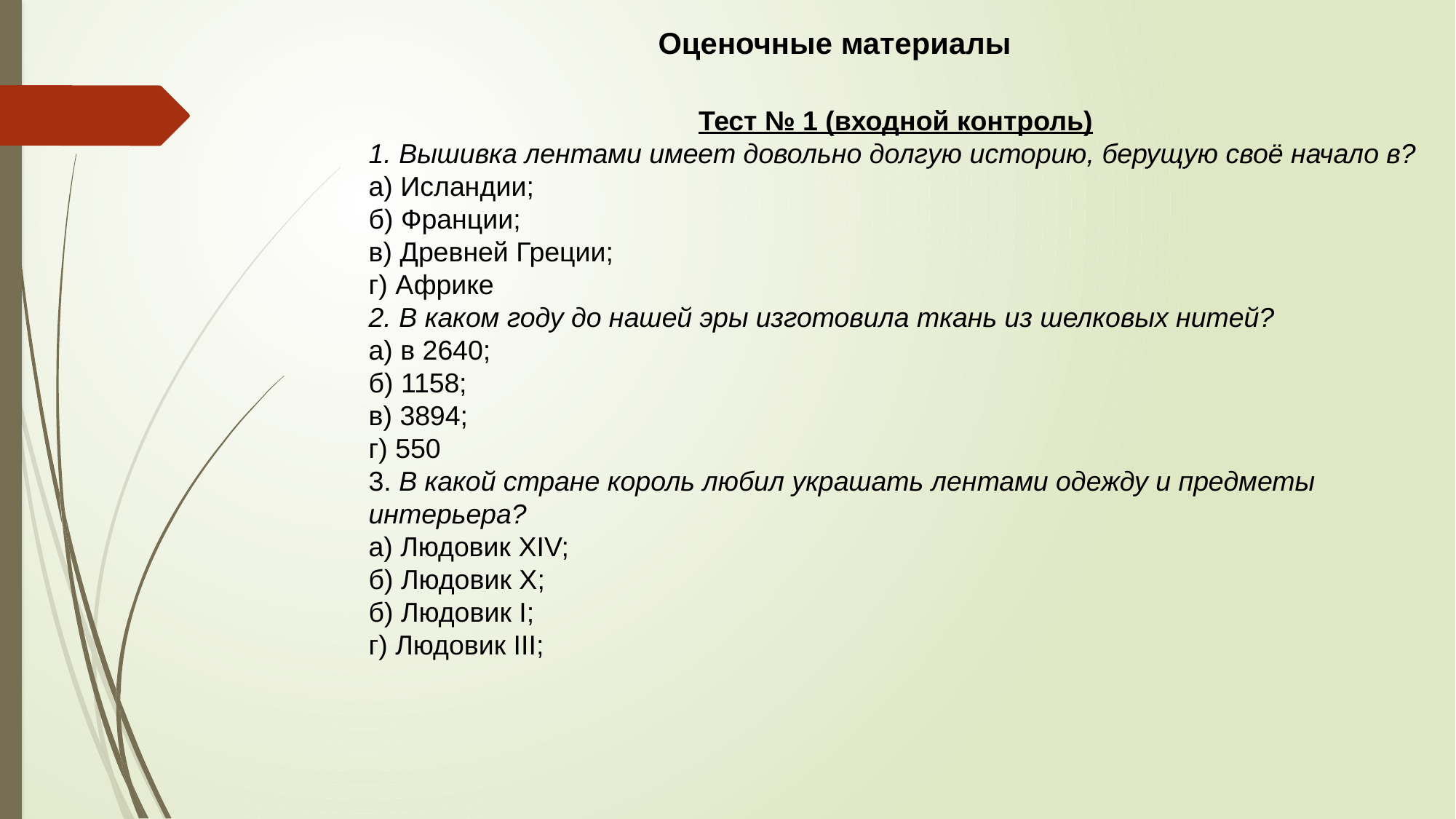

Оценочные материалы
Тест № 1 (входной контроль)
1. Вышивка лентами имеет довольно долгую историю, берущую своё начало в?
а) Исландии;
б) Франции;
в) Древней Греции;
г) Африке
2. В каком году до нашей эры изготовила ткань из шелковых нитей?
а) в 2640;
б) 1158;
в) 3894;
г) 550
3. В какой стране король любил украшать лентами одежду и предметы интерьера?
а) Людовик XIV;
б) Людовик X;
б) Людовик I;
г) Людовик III;